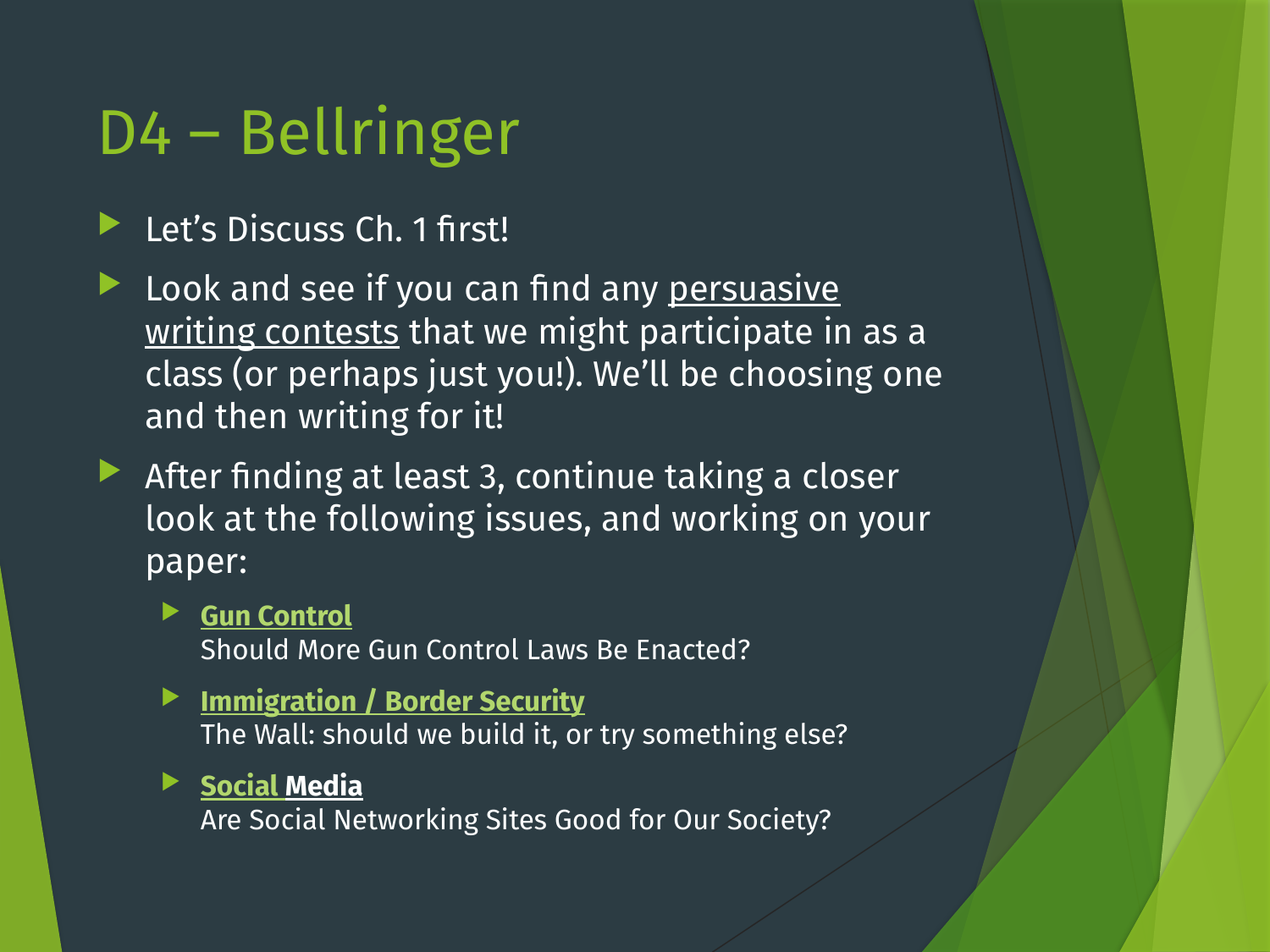

# D4 – Bellringer
Let’s Discuss Ch. 1 first!
Look and see if you can find any persuasive writing contests that we might participate in as a class (or perhaps just you!). We’ll be choosing one and then writing for it!
After finding at least 3, continue taking a closer look at the following issues, and working on your paper:
Gun Control
Should More Gun Control Laws Be Enacted?
Immigration / Border Security
The Wall: should we build it, or try something else?
Social Media
Are Social Networking Sites Good for Our Society?